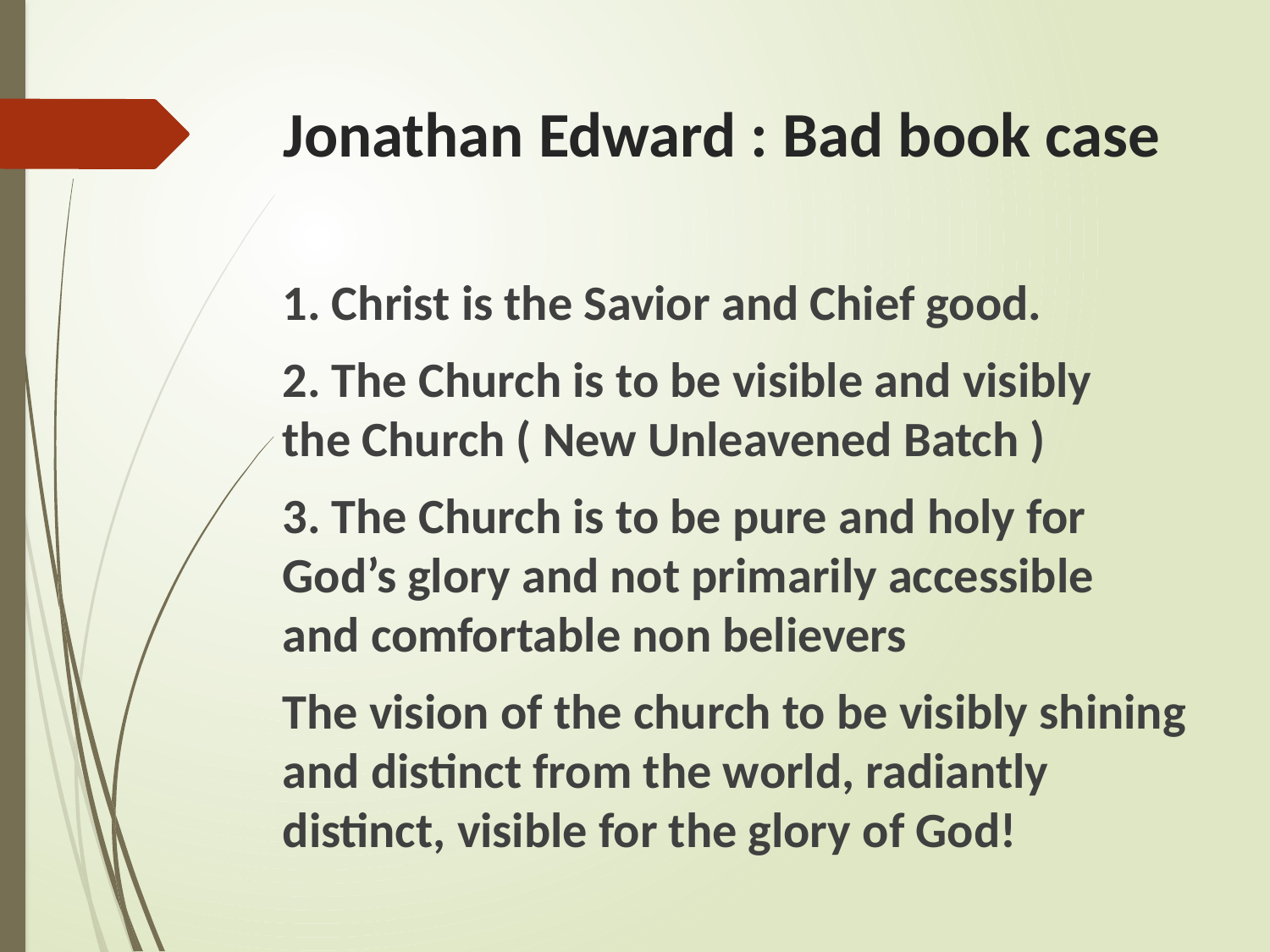

# Jonathan Edward : Bad book case
1. Christ is the Savior and Chief good.
2. The Church is to be visible and visibly  	the Church ( New Unleavened Batch )
3. The Church is to be pure and holy for 	God’s glory and not primarily accessible 	and comfortable non believers
The vision of the church to be visibly shining and distinct from the world, radiantly distinct, visible for the glory of God!